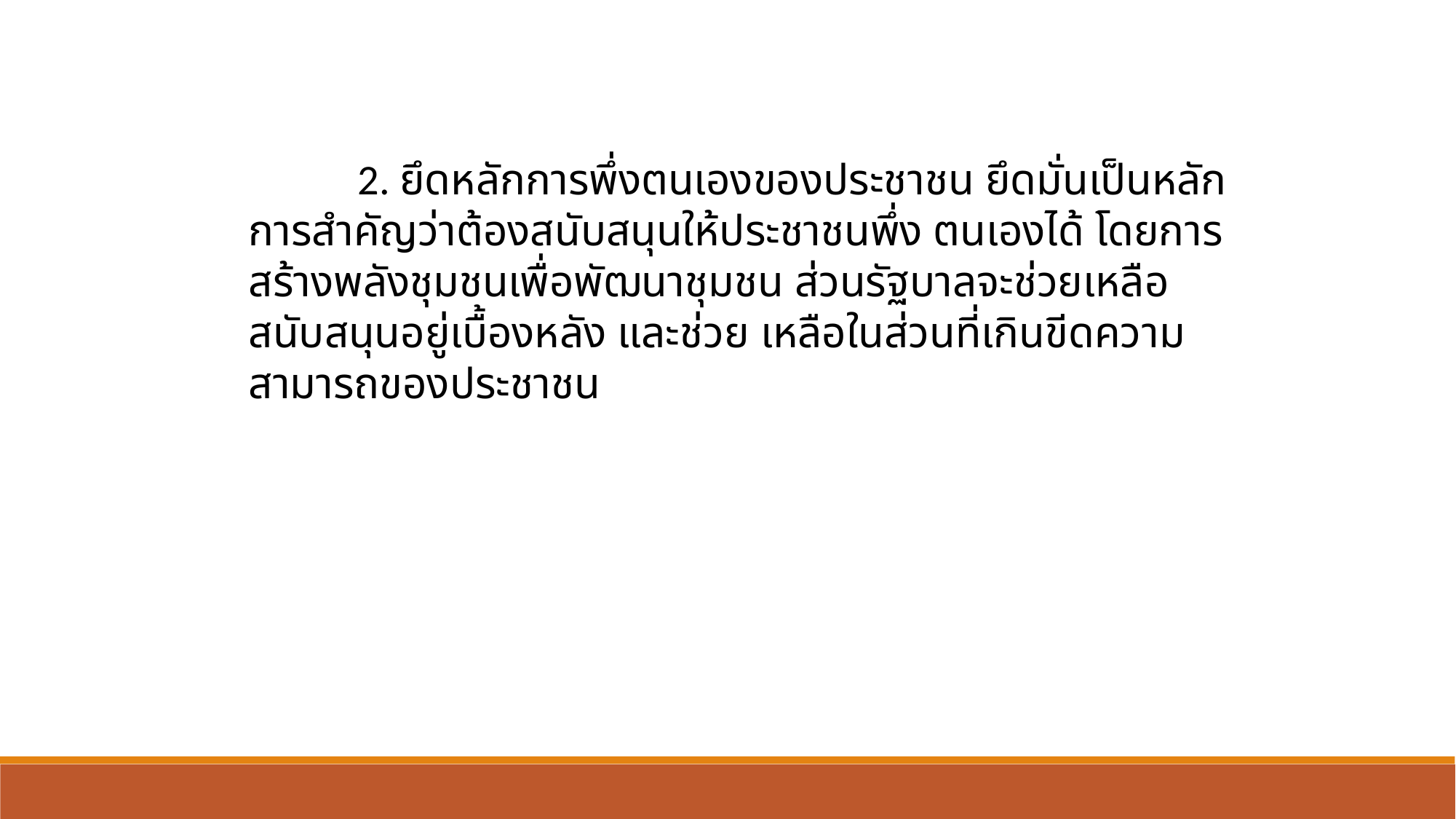

2. ยึดหลักการพึ่งตนเองของประชาชน ยึดมั่นเป็นหลักการสําคัญว่าต้องสนับสนุนให้ประชาชนพึ่ง ตนเองได้ โดยการสร้างพลังชุมชนเพื่อพัฒนาชุมชน ส่วนรัฐบาลจะช่วยเหลือสนับสนุนอยู่เบื้องหลัง และช่วย เหลือในส่วนที่เกินขีดความสามารถของประชาชน